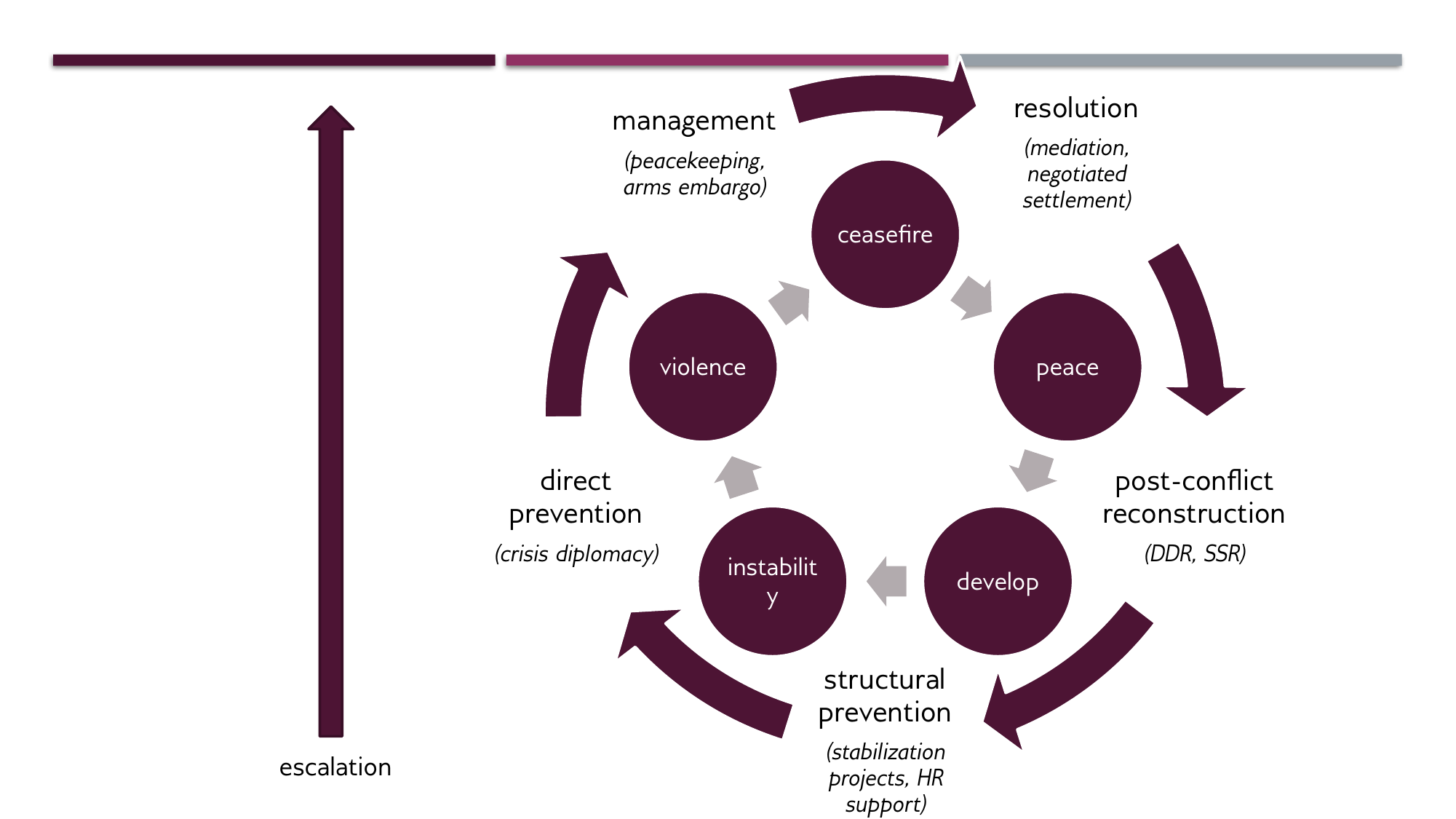

resolution
(mediation, negotiated settlement)
post-conflict reconstruction
(DDR, SSR)
structural prevention
(stabilization projects, HR support)
direct prevention
(crisis diplomacy)
management
(peacekeeping, arms embargo)
ceasefire

peace

develop

instability

violence

escalation